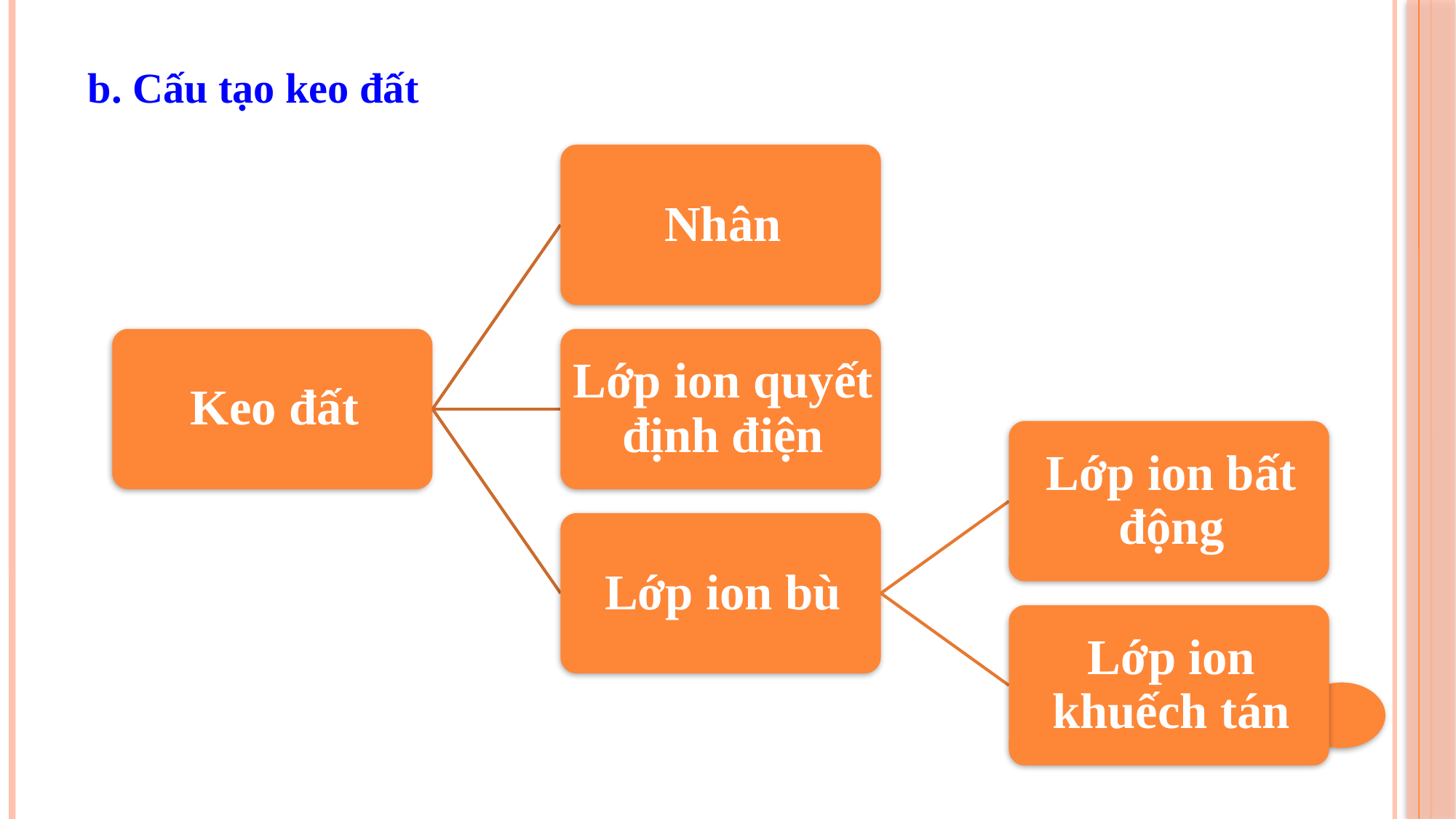

b. Cấu tạo keo đất
Keo đất

Nhân

Lớp ion quyết định điện

Lớp ion bù

Lớp ion bất động

Lớp ion khuếch tán